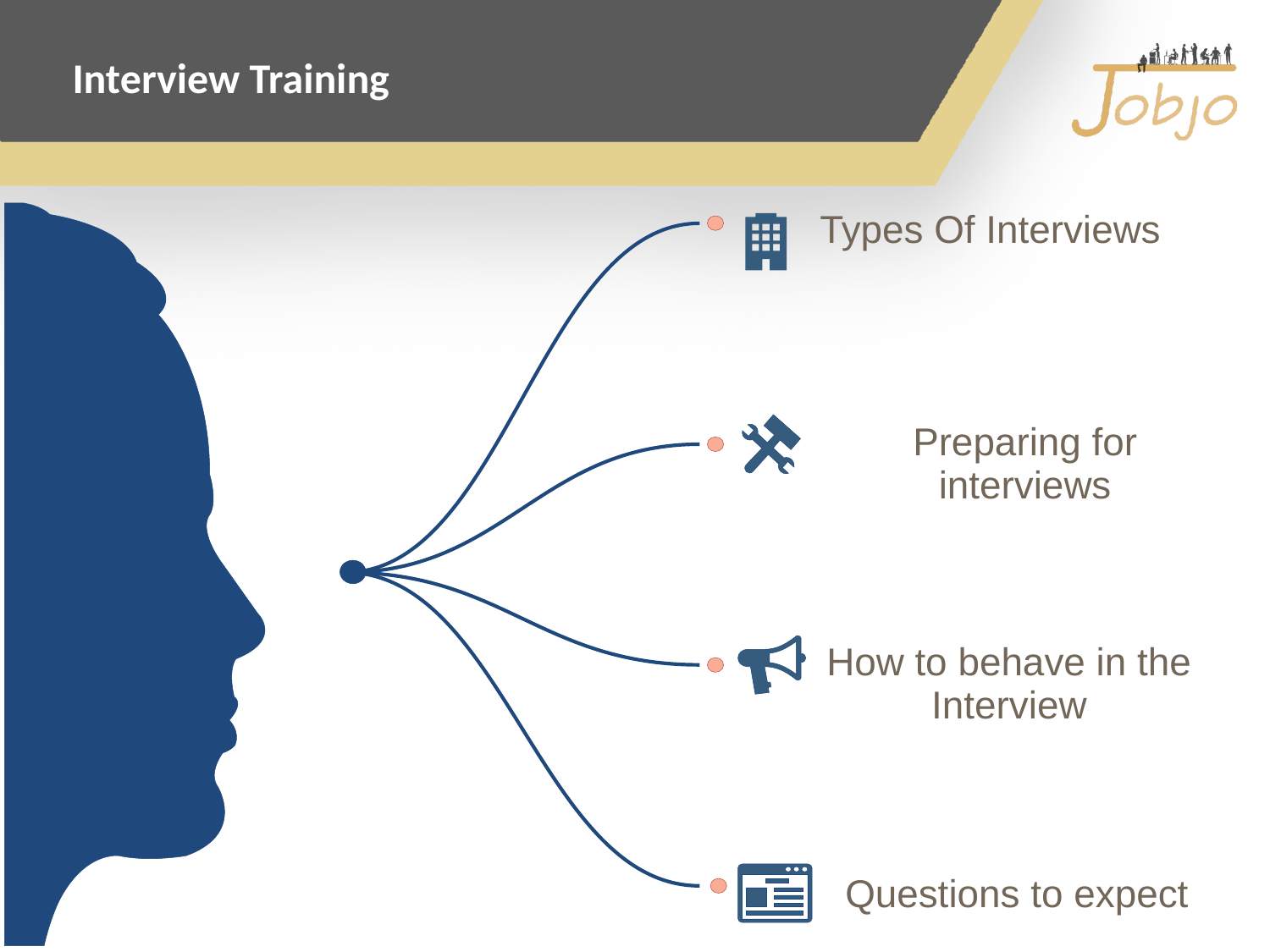

Interview Training

Preparing for interviews

Questions to expect

Types Of Interviews

How to behave in the Interview